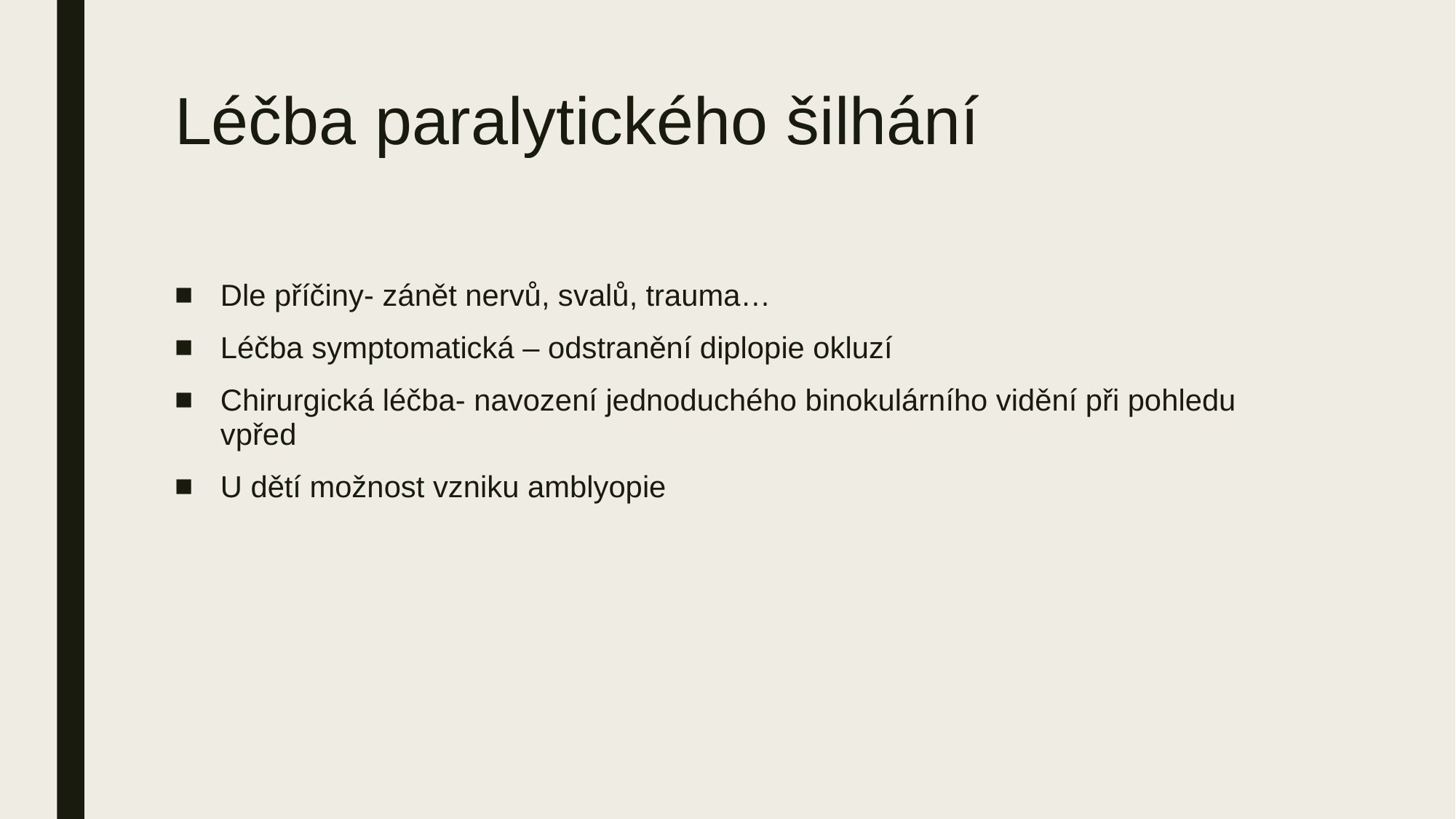

# Léčba paralytického šilhání
Dle příčiny- zánět nervů, svalů, trauma…
Léčba symptomatická – odstranění diplopie okluzí
Chirurgická léčba- navození jednoduchého binokulárního vidění při pohledu vpřed
U dětí možnost vzniku amblyopie